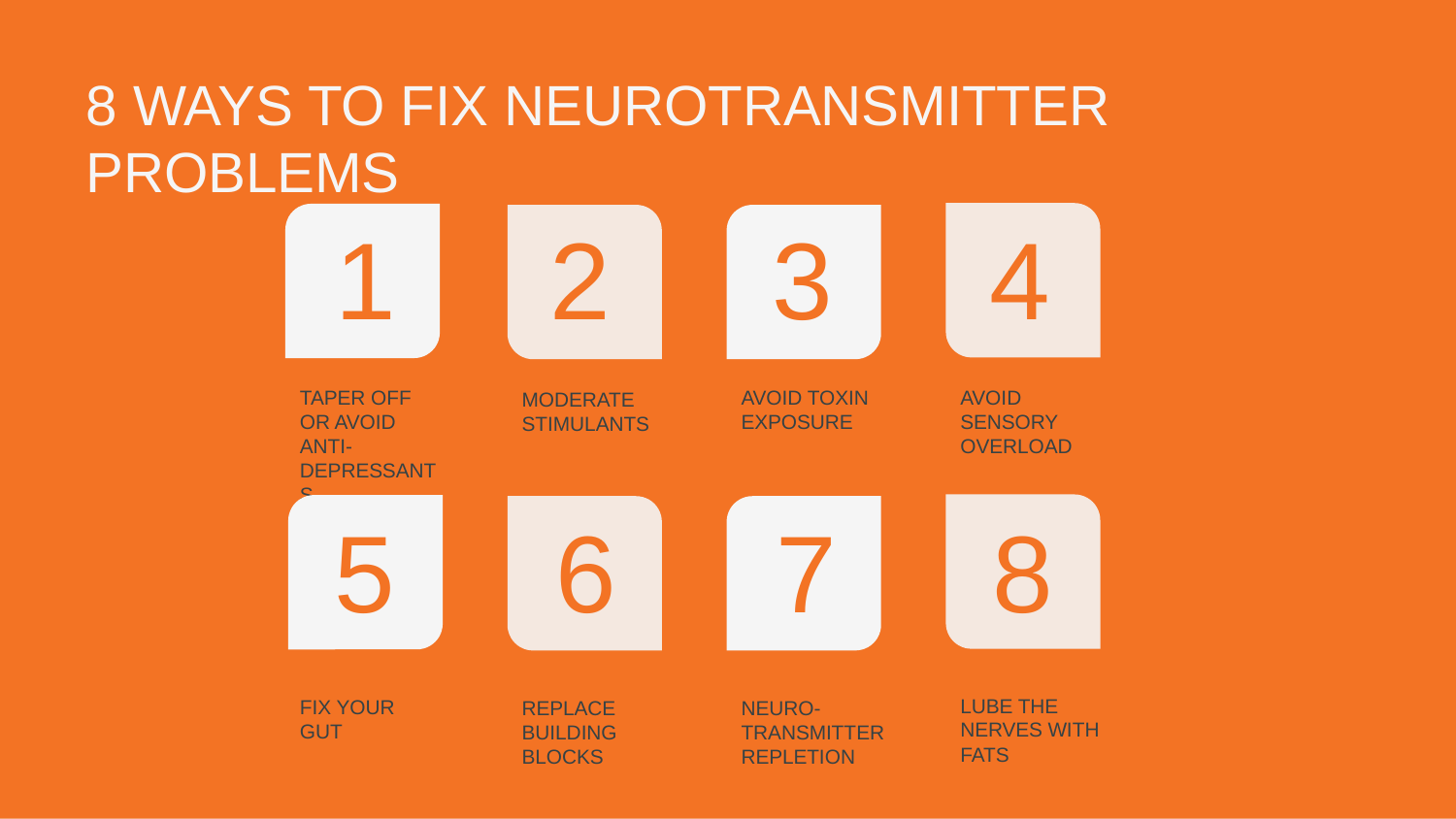

8 WAYS TO FIX NEUROTRANSMITTER PROBLEMS
1

TAPER OFF OR AVOID ANTI-DEPRESSANTS
2
MODERATE STIMULANTS

3
AVOID TOXIN EXPOSURE

4

AVOID SENSORY OVERLOAD

8
LUBE THE NERVES WITH FATS

5
FIX YOUR GUT

6
REPLACE BUILDING BLOCKS

7
NEURO-
TRANSMITTER REPLETION